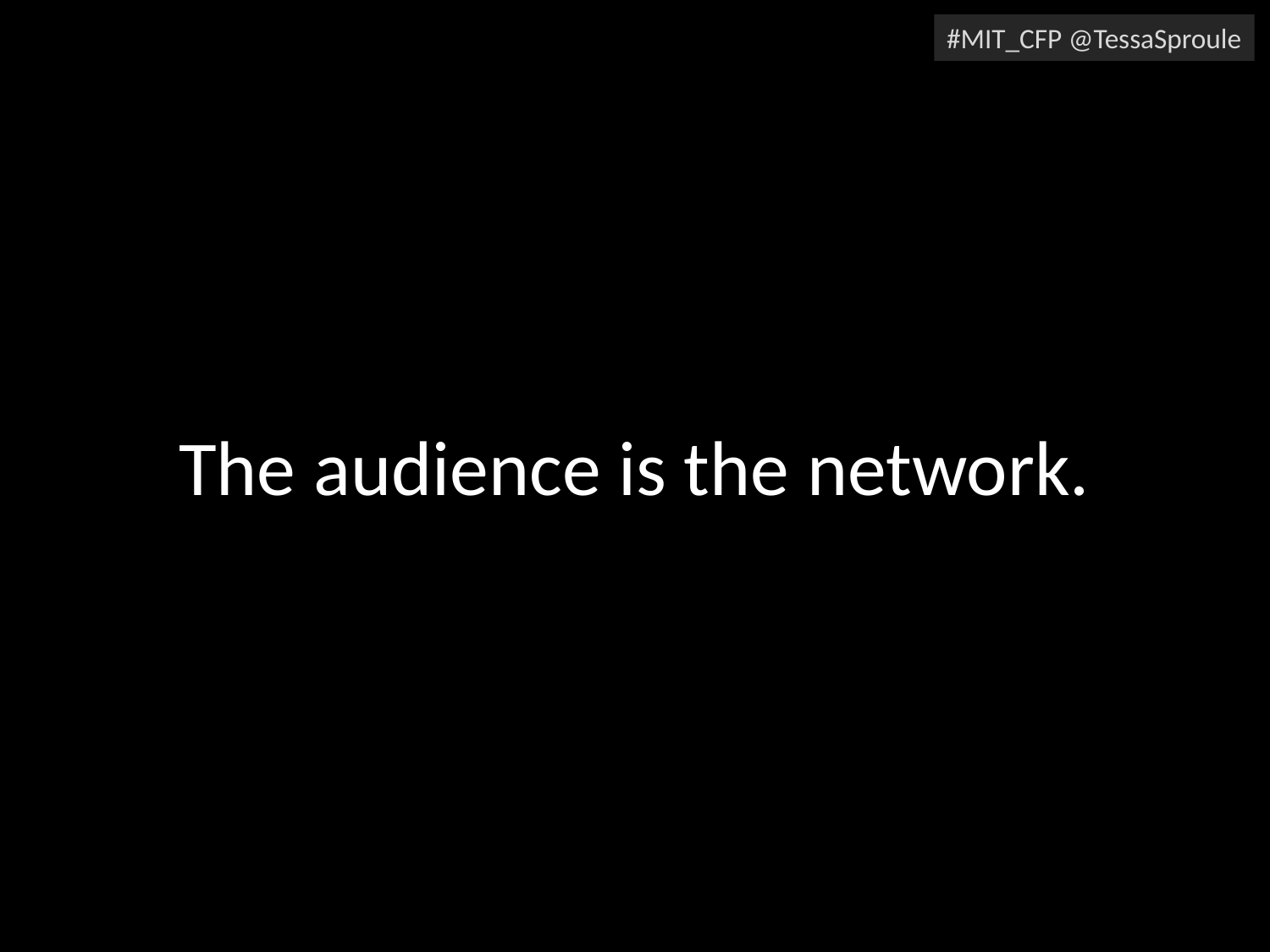

#MIT_CFP @TessaSproule
# The audience is the network.